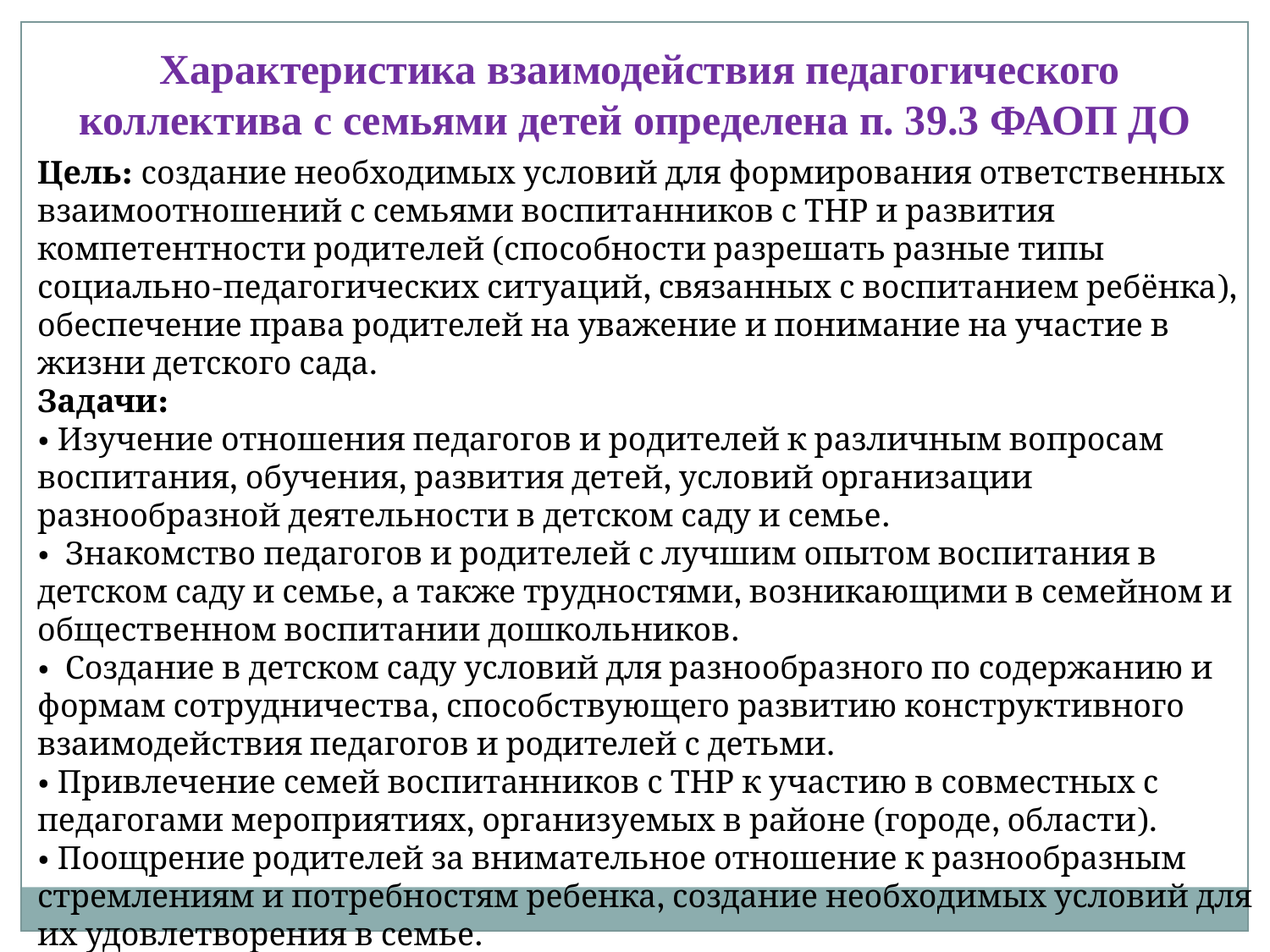

Характеристика взаимодействия педагогического
коллектива с семьями детей определена п. 39.3 ФАОП ДО
Цель: создание необходимых условий для формирования ответственных
взаимоотношений с семьями воспитанников с ТНР и развития компетентности родителей (способности разрешать разные типы социально-педагогических ситуаций, связанных с воспитанием ребёнка), обеспечение права родителей на уважение и понимание на участие в жизни детского сада.
Задачи:
• Изучение отношения педагогов и родителей к различным вопросам воспитания, обучения, развития детей, условий организации разнообразной деятельности в детском саду и семье.
•  Знакомство педагогов и родителей с лучшим опытом воспитания в детском саду и семье, а также трудностями, возникающими в семейном и общественном воспитании дошкольников.
•  Создание в детском саду условий для разнообразного по содержанию и формам сотрудничества, способствующего развитию конструктивного взаимодействия педагогов и родителей с детьми.
• Привлечение семей воспитанников с ТНР к участию в совместных с педагогами мероприятиях, организуемых в районе (городе, области).
• Поощрение родителей за внимательное отношение к разнообразным стремлениям и потребностям ребенка, создание необходимых условий для их удовлетворения в семье.